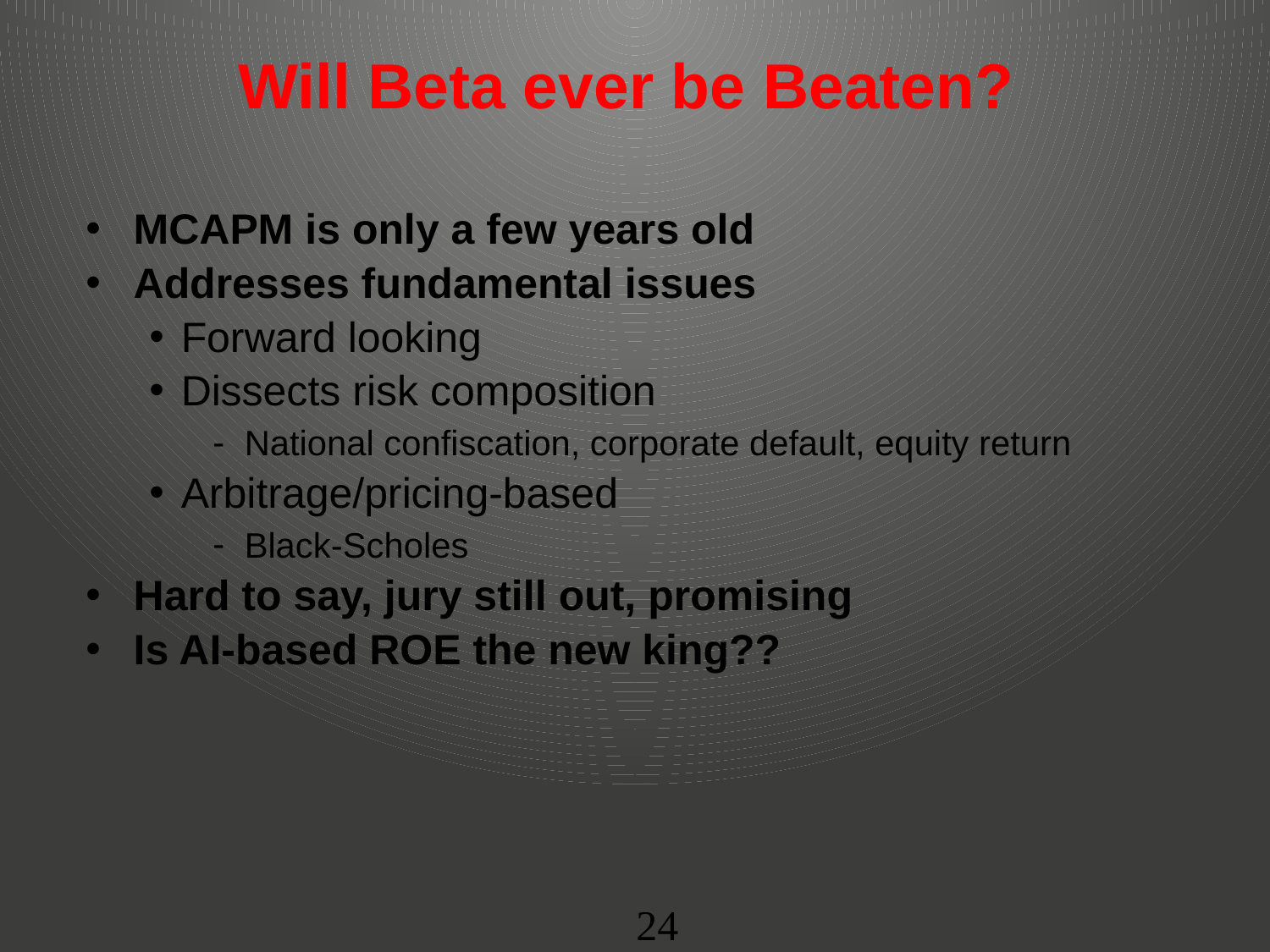

# Will Beta ever be Beaten?

MCAPM is only a few years old
Addresses fundamental issues
Forward looking
Dissects risk composition
National confiscation, corporate default, equity return
Arbitrage/pricing-based
Black-Scholes
Hard to say, jury still out, promising
Is AI-based ROE the new king??
24